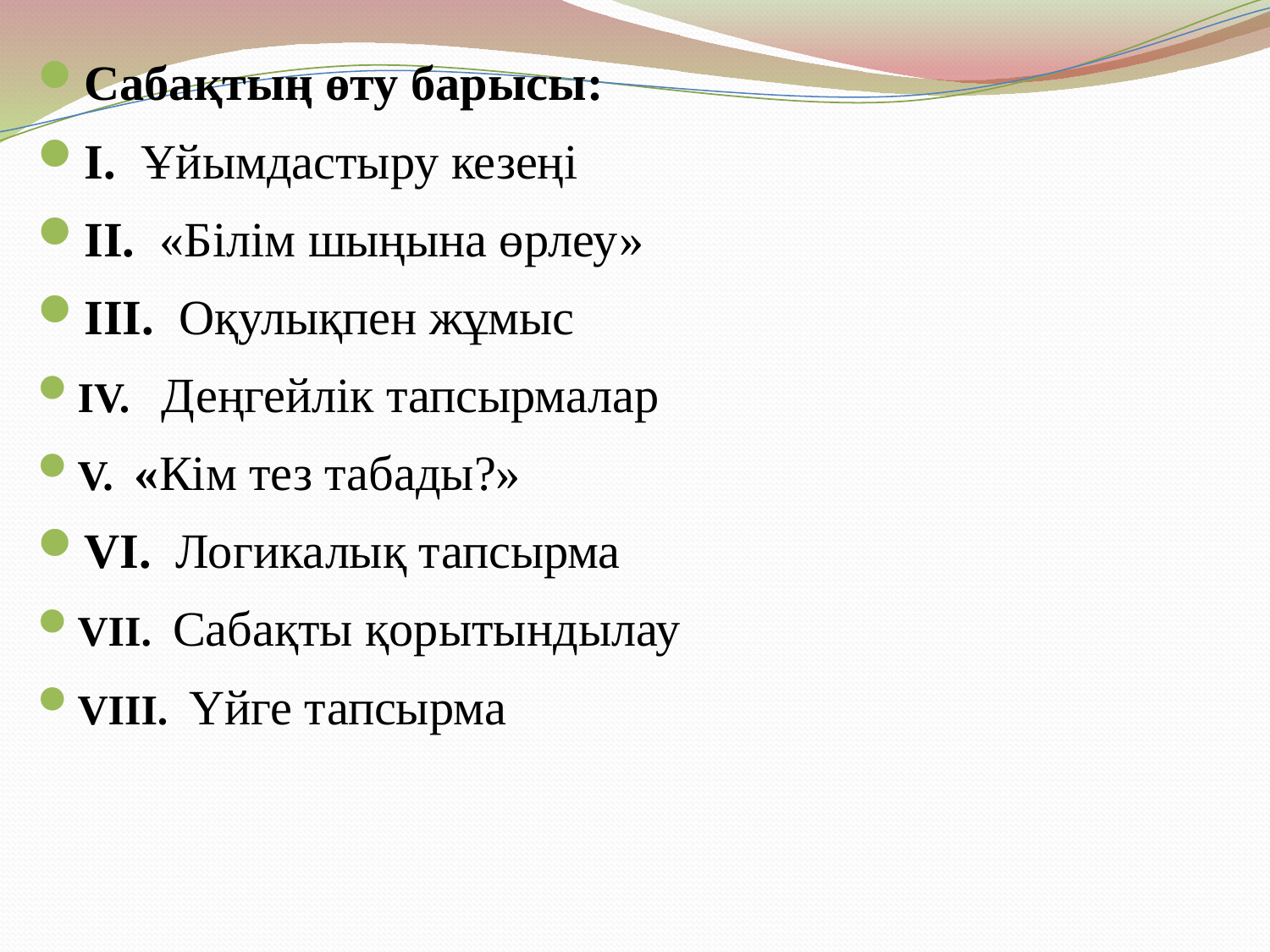

Сабақтың өту барысы:
І.  Ұйымдастыру кезеңі
ІІ.  «Білім шыңына өрлеу»
ІІІ.  Оқулықпен жұмыс
ІV.   Деңгейлік тапсырмалар
V.  «Кім тез табады?»
VІ.  Логикалық тапсырма
VІІ.  Сабақты қорытындылау
VІІІ.  Үйге тапсырма